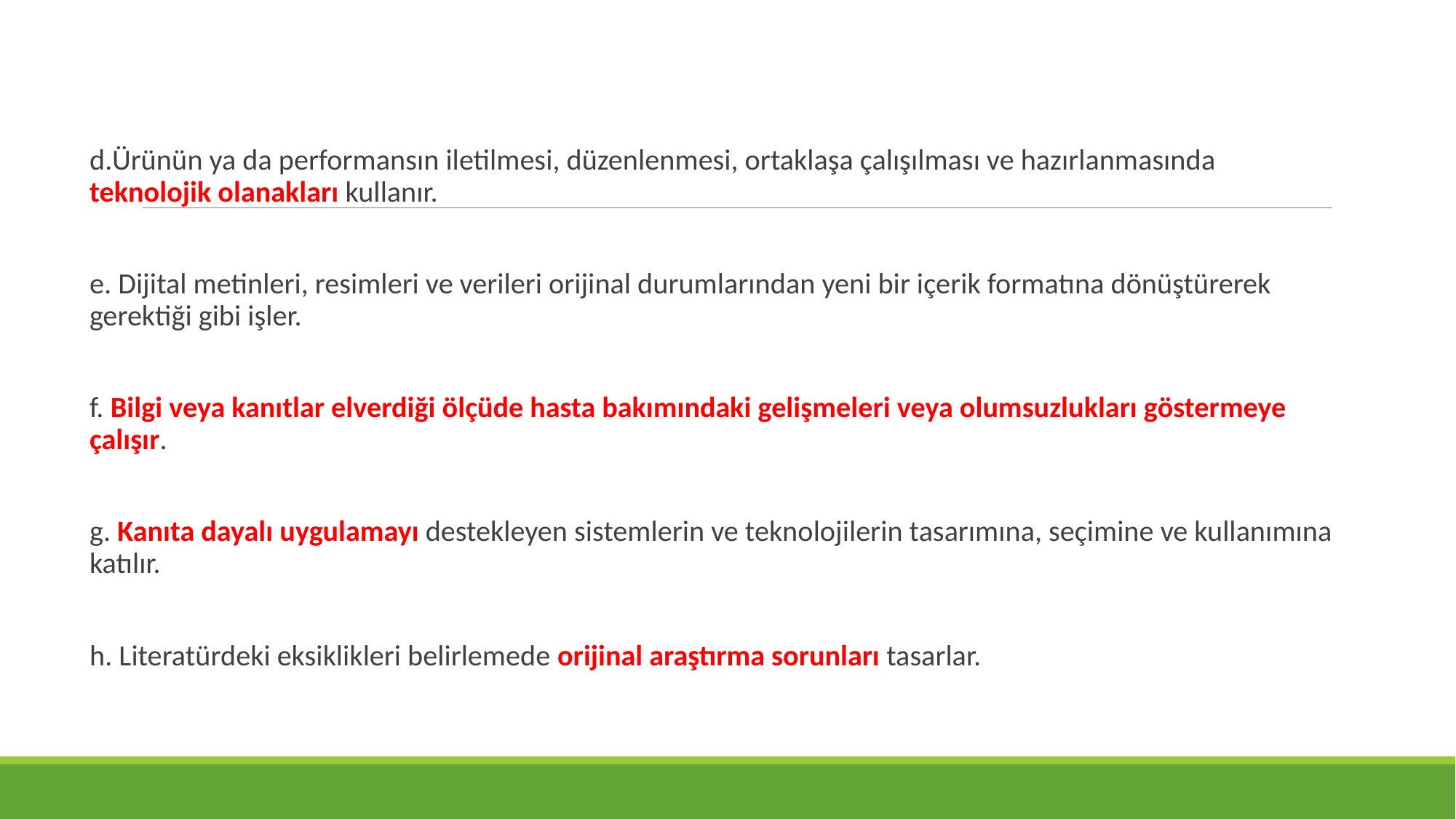

d.Ürünün ya da performansın iletilmesi, düzenlenmesi, ortaklaşa çalışılması ve hazırlanmasında teknolojik olanakları kullanır.

e. Dijital metinleri, resimleri ve verileri orijinal durumlarından yeni bir içerik formatına dönüştürerek gerektiği gibi işler.

f. Bilgi veya kanıtlar elverdiği ölçüde hasta bakımındaki gelişmeleri veya olumsuzlukları göstermeye çalışır.

g. Kanıta dayalı uygulamayı destekleyen sistemlerin ve teknolojilerin tasarımına, seçimine ve kullanımına katılır.

h. Literatürdeki eksiklikleri belirlemede orijinal araştırma sorunları tasarlar.